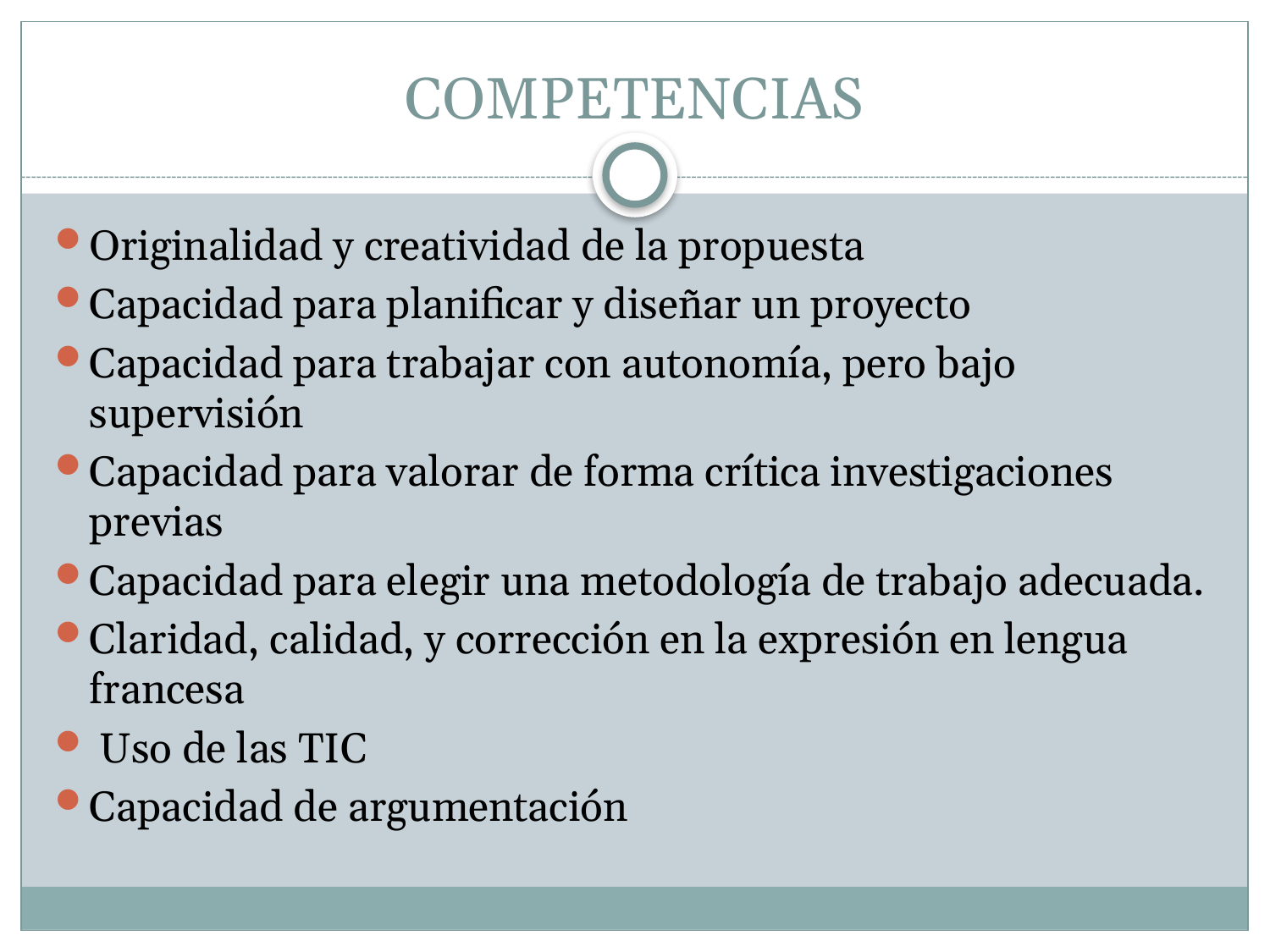

# COMPETENCIAS
Originalidad y creatividad de la propuesta
Capacidad para planificar y diseñar un proyecto
Capacidad para trabajar con autonomía, pero bajo supervisión
Capacidad para valorar de forma crítica investigaciones previas
Capacidad para elegir una metodología de trabajo adecuada.
Claridad, calidad, y corrección en la expresión en lengua francesa
 Uso de las TIC
Capacidad de argumentación